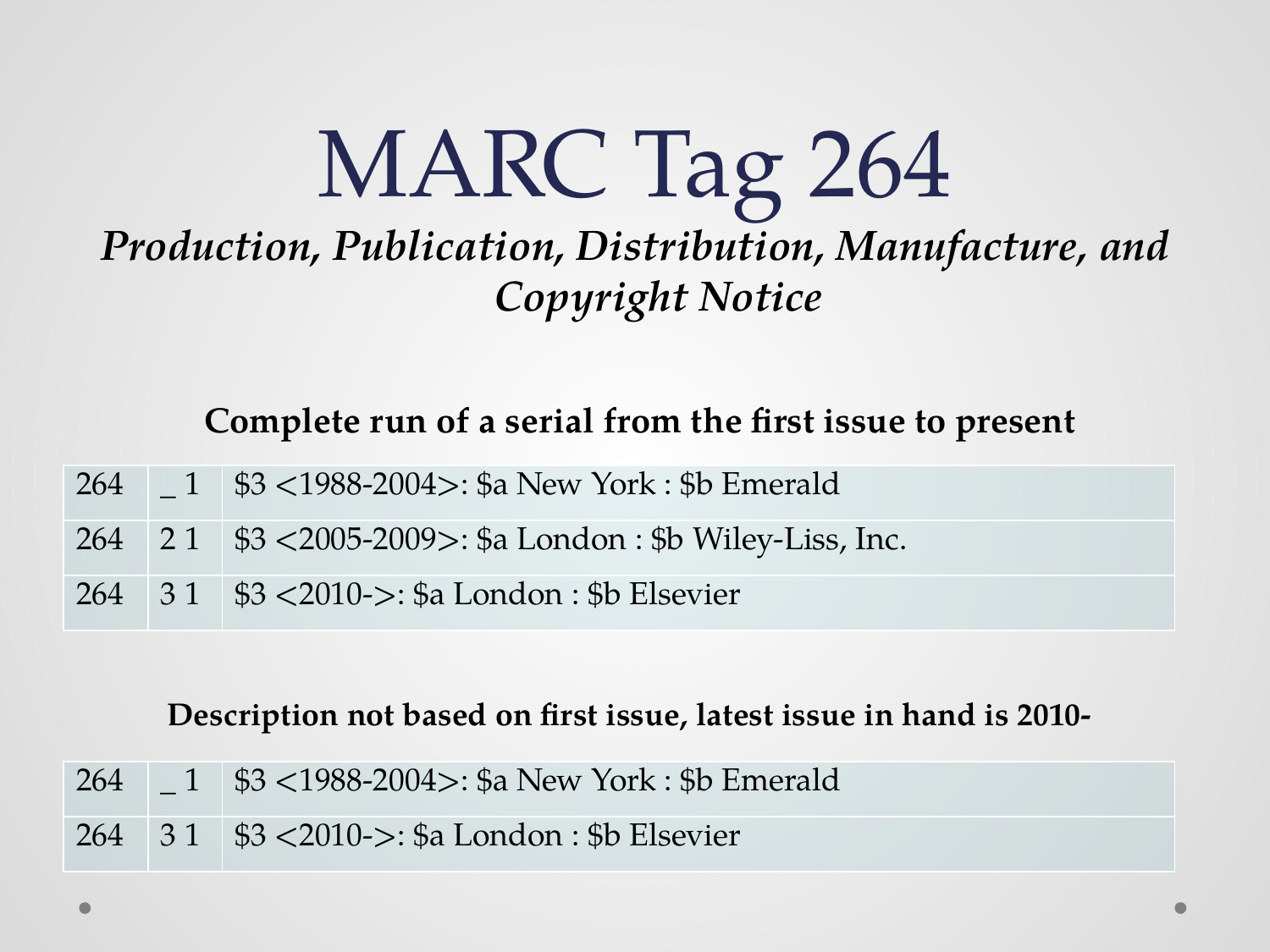

# MARC Tag 264
Production, Publication, Distribution, Manufacture, and Copyright Notice
Complete run of a serial from the first issue to present
| 264 | \_ 1 | $3 <1988-2004>: $a New York : $b Emerald |
| --- | --- | --- |
| 264 | 2 1 | $3 <2005-2009>: $a London : $b Wiley-Liss, Inc. |
| 264 | 3 1 | $3 <2010->: $a London : $b Elsevier |
Description not based on first issue, latest issue in hand is 2010-
| 264 | \_ 1 | $3 <1988-2004>: $a New York : $b Emerald |
| --- | --- | --- |
| 264 | 3 1 | $3 <2010->: $a London : $b Elsevier |